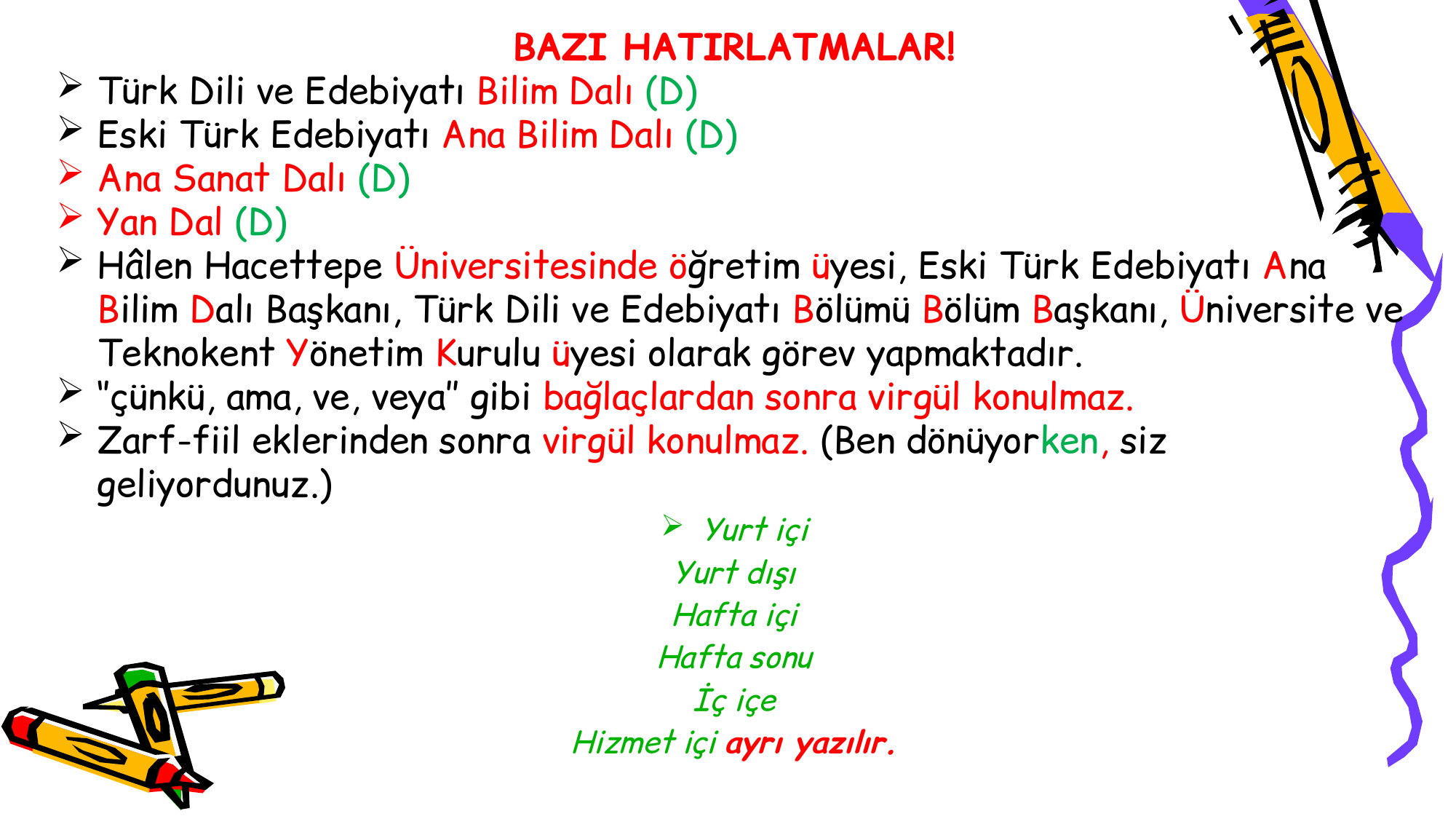

BAZI HATIRLATMALAR!
Türk Dili ve Edebiyatı Bilim Dalı (D)
Eski Türk Edebiyatı Ana Bilim Dalı (D)
Ana Sanat Dalı (D)
Yan Dal (D)
Hâlen Hacettepe Üniversitesinde öğretim üyesi, Eski Türk Edebiyatı Ana Bilim Dalı Başkanı, Türk Dili ve Edebiyatı Bölümü Bölüm Başkanı, Üniversite ve Teknokent Yönetim Kurulu üyesi olarak görev yapmaktadır.
‘’çünkü, ama, ve, veya’’ gibi bağlaçlardan sonra virgül konulmaz.
Zarf-fiil eklerinden sonra virgül konulmaz. (Ben dönüyorken, siz geliyordunuz.)
Yurt içi
Yurt dışı
Hafta içi
Hafta sonu
İç içe
Hizmet içi ayrı yazılır.